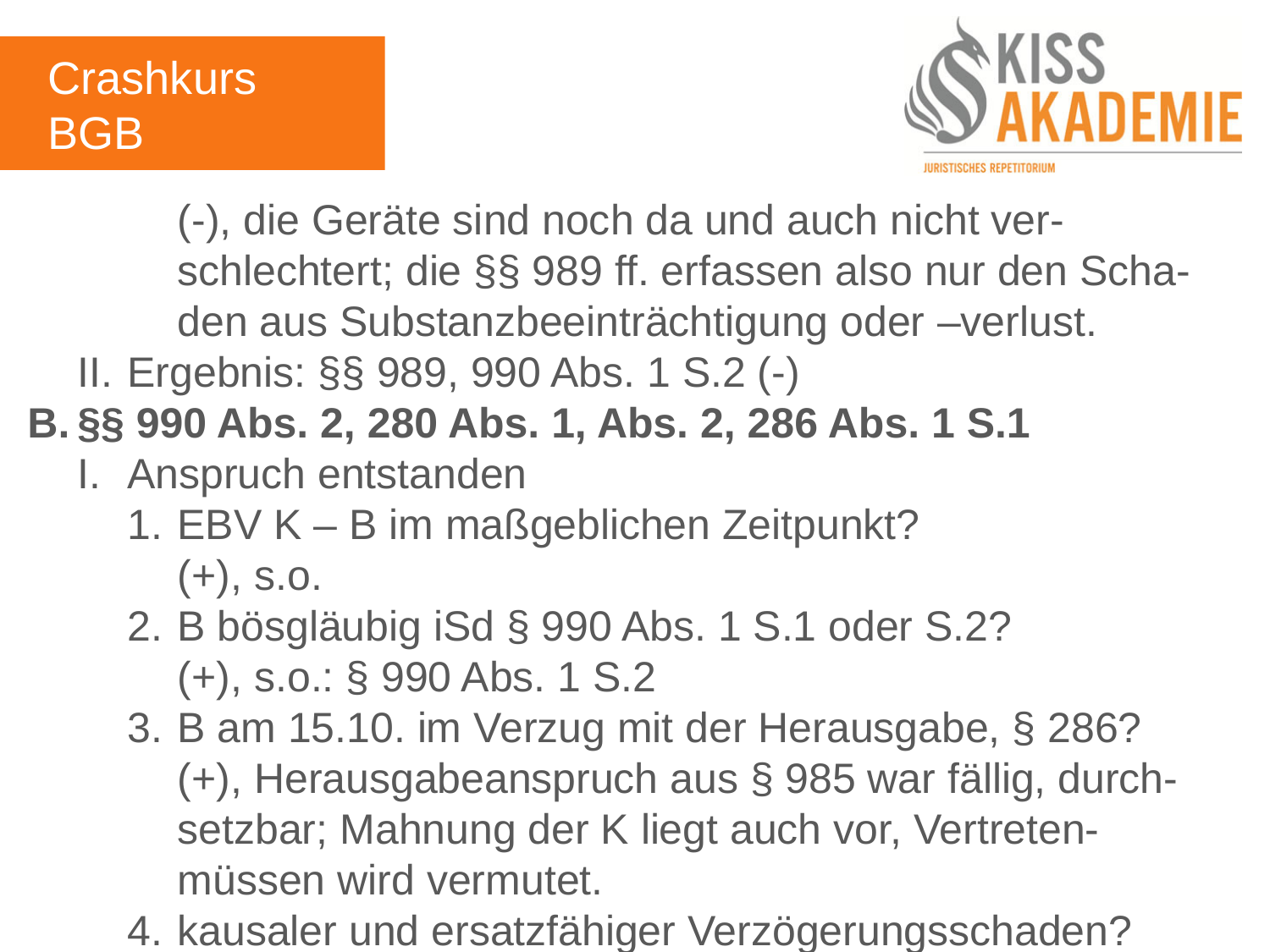

Crashkurs BGB
2. Tag
			(-), die Geräte sind noch da und auch nicht ver-				schlechtert; die §§ 989 ff. erfassen also nur den Scha-			den aus Substanzbeeinträchtigung oder –verlust.
	II.	Ergebnis: §§ 989, 990 Abs. 1 S.2 (-)
B.	§§ 990 Abs. 2, 280 Abs. 1, Abs. 2, 286 Abs. 1 S.1
	I.	Anspruch entstanden
		1.	EBV K – B im maßgeblichen Zeitpunkt?
			(+), s.o.
		2.	B bösgläubig iSd § 990 Abs. 1 S.1 oder S.2?
			(+), s.o.: § 990 Abs. 1 S.2
		3.	B am 15.10. im Verzug mit der Herausgabe, § 286?
			(+), Herausgabeanspruch aus § 985 war fällig, durch-			setzbar; Mahnung der K liegt auch vor, Vertreten-				müssen wird vermutet.
		4.	kausaler und ersatzfähiger Verzögerungsschaden?